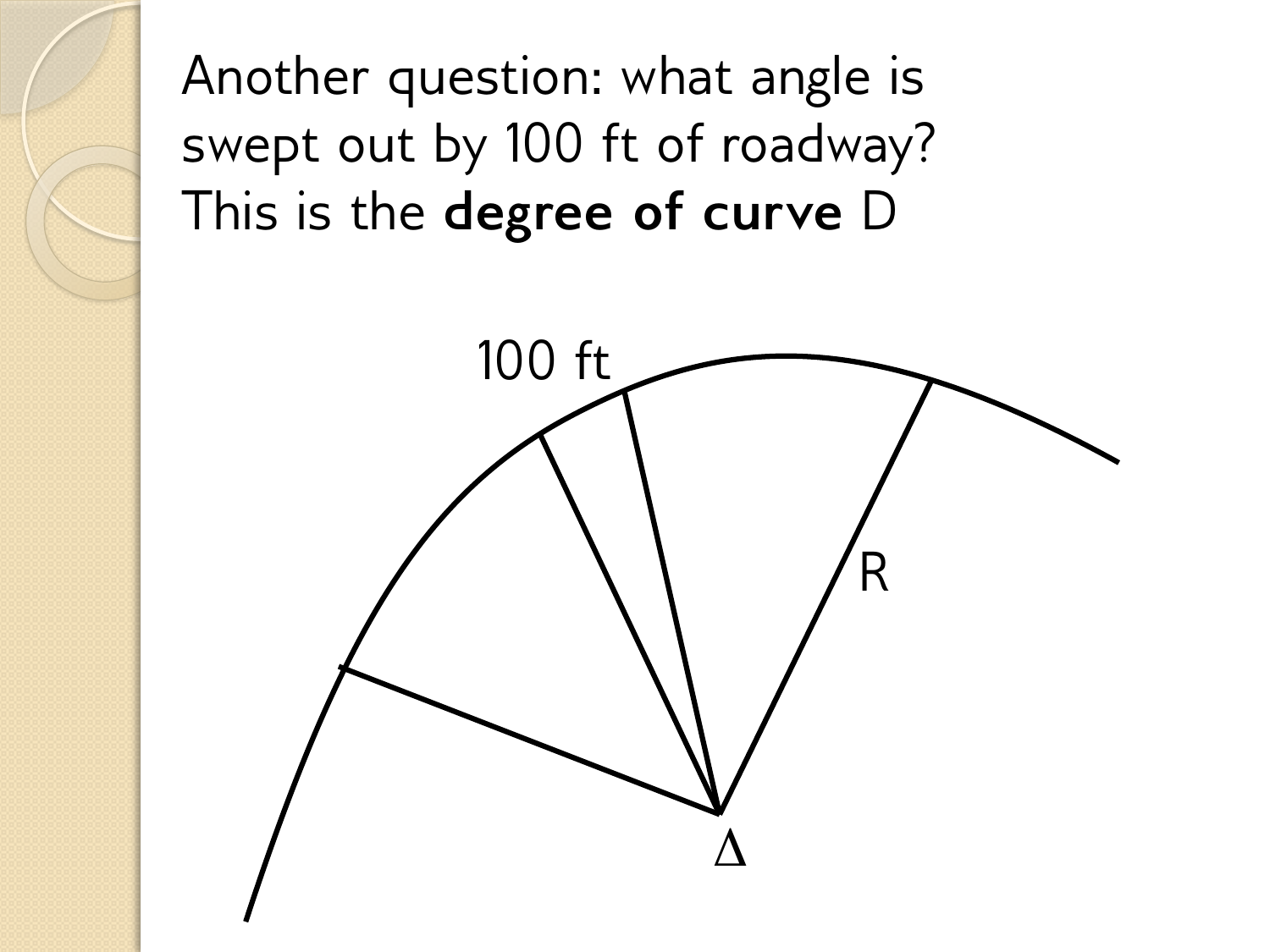

Another question: what angle is swept out by 100 ft of roadway?
This is the degree of curve D
100 ft

R
Δ